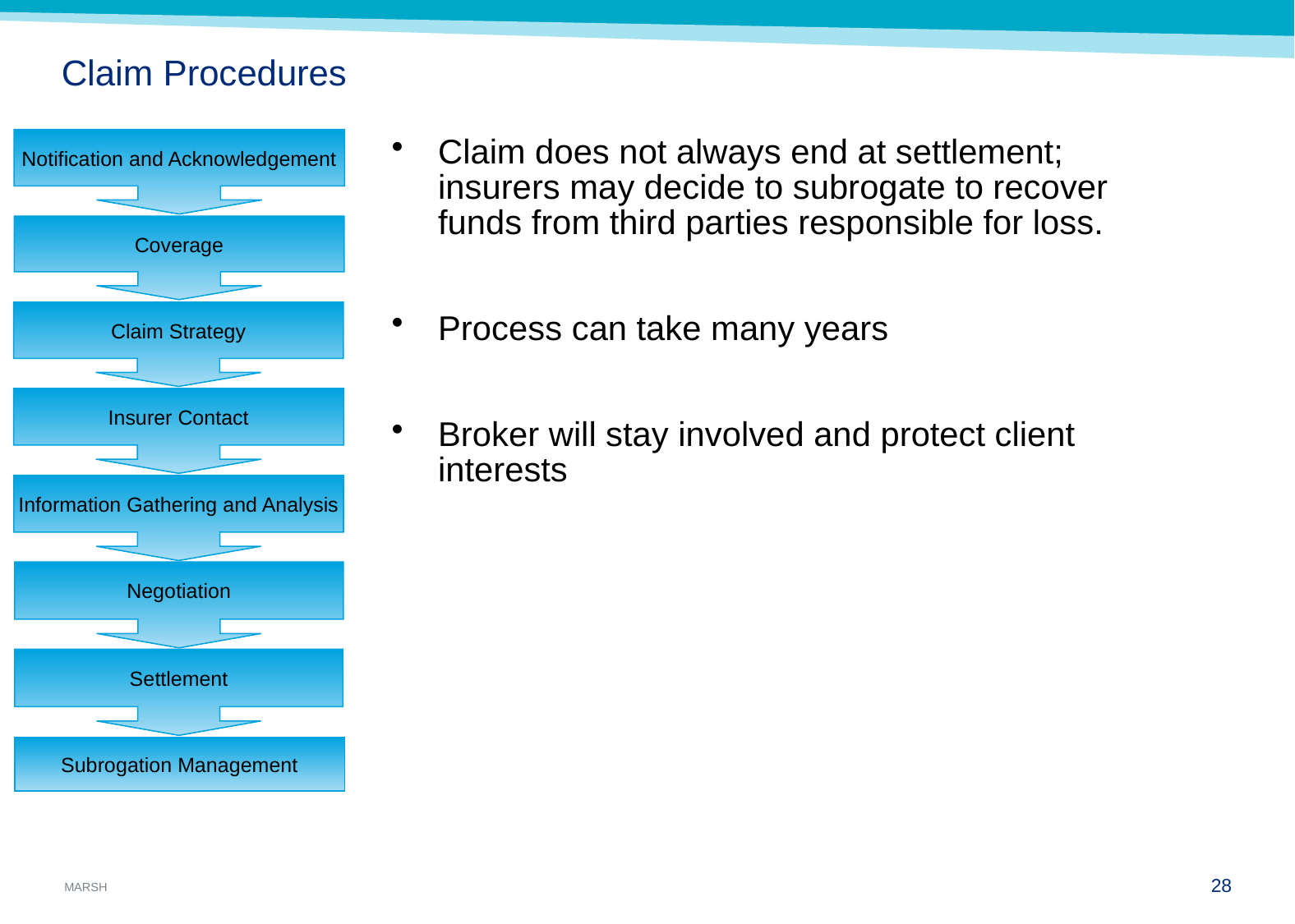

# Claim Procedures
Notification and Acknowledgement
Claim does not always end at settlement; insurers may decide to subrogate to recover funds from third parties responsible for loss.

Process can take many years

Broker will stay involved and protect client interests

Coverage
Claim Strategy
Insurer Contact
Information Gathering and Analysis
Negotiation
Settlement
Subrogation Management
28